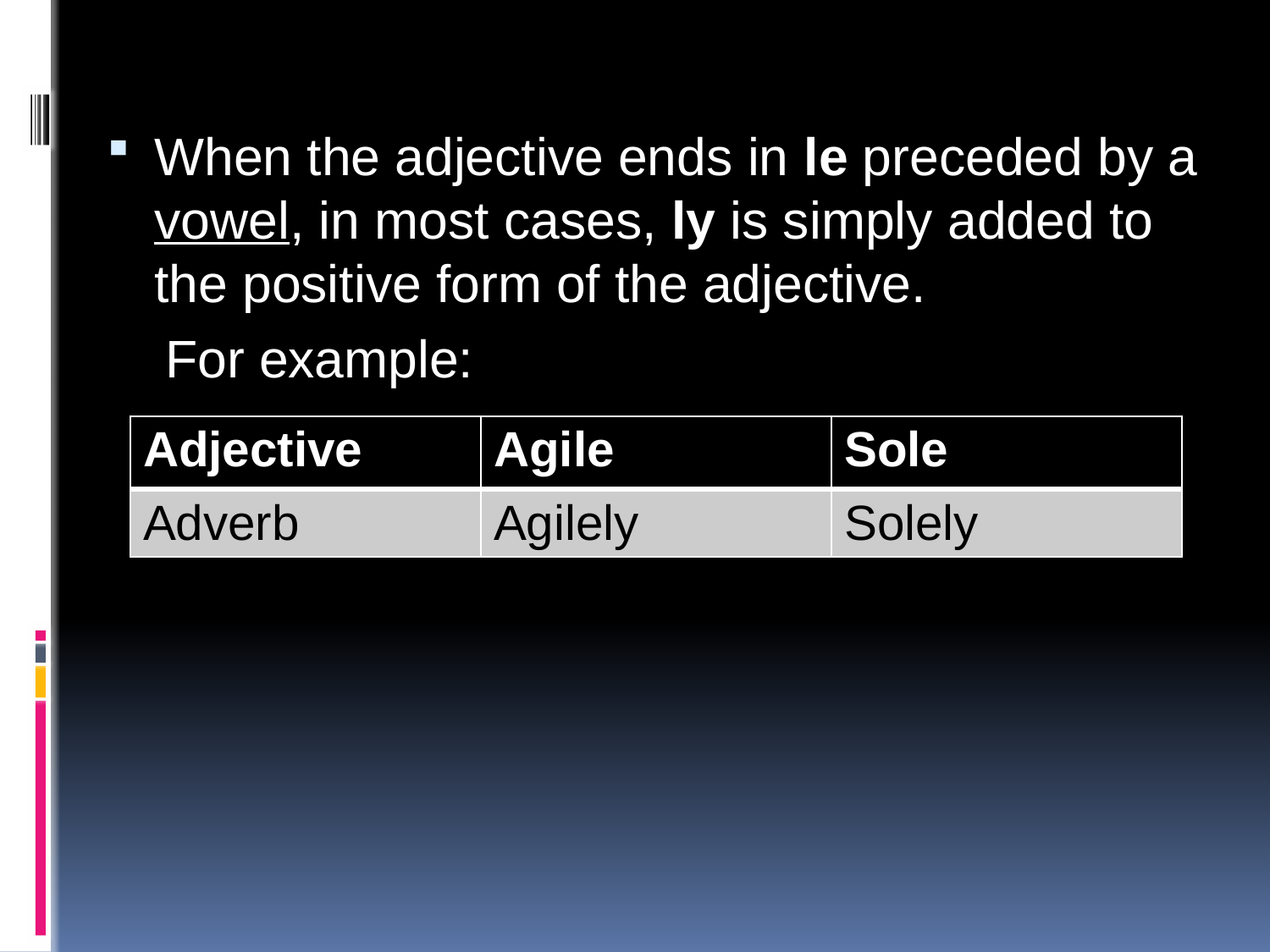

When the adjective ends in le preceded by a vowel, in most cases, ly is simply added to the positive form of the adjective.
    For example:

| Adjective | Agile | Sole |
| --- | --- | --- |
| Adverb | Agilely | Solely |